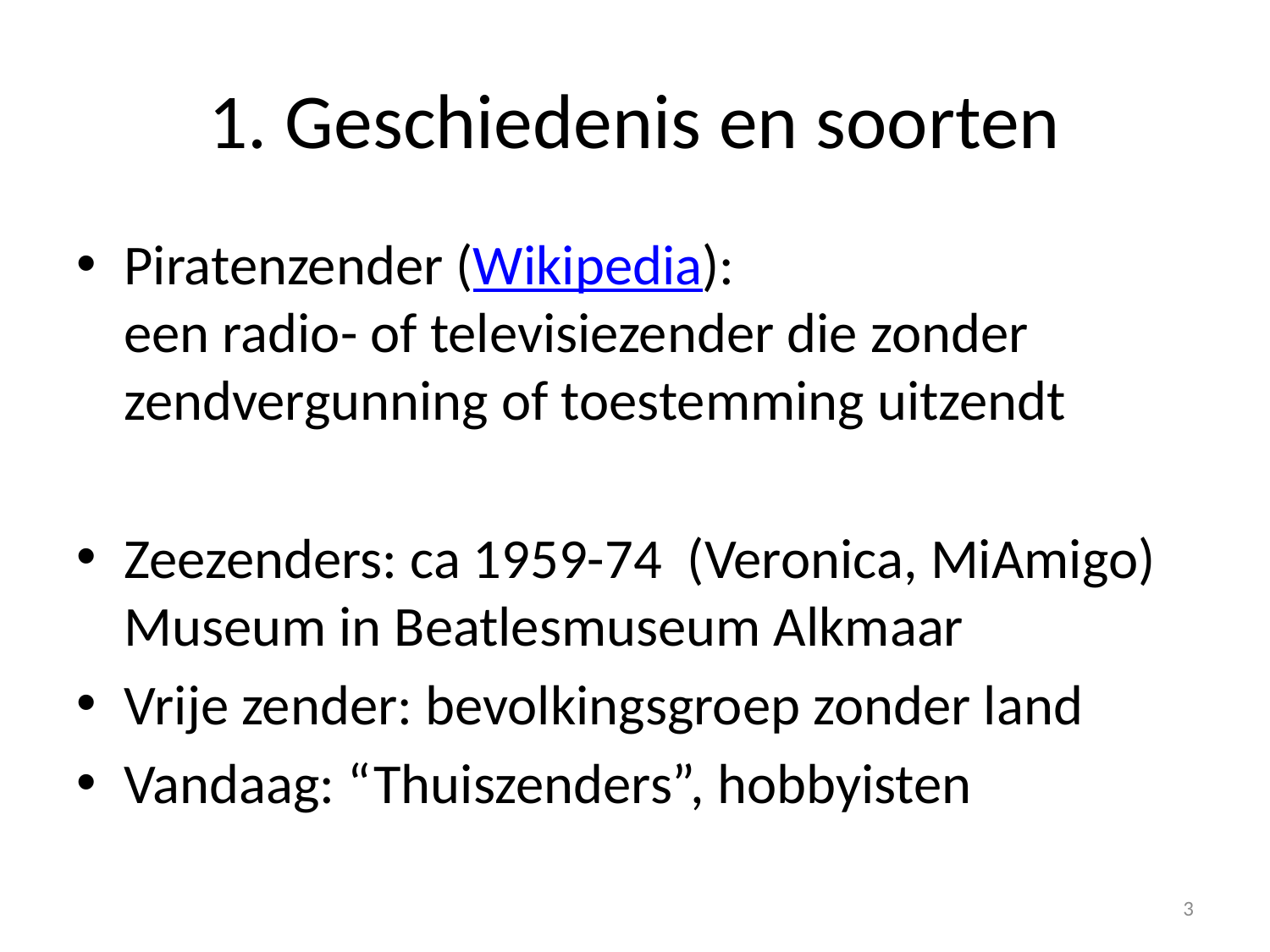

# 1. Geschiedenis en soorten
Piratenzender (Wikipedia):
een radio- of televisiezender die zonder zendvergunning of toestemming uitzendt

Zeezenders: ca 1959-74  (Veronica, MiAmigo)
Museum in Beatlesmuseum Alkmaar
Vrije zender: bevolkingsgroep zonder land
Vandaag: “Thuiszenders”, hobbyisten
3